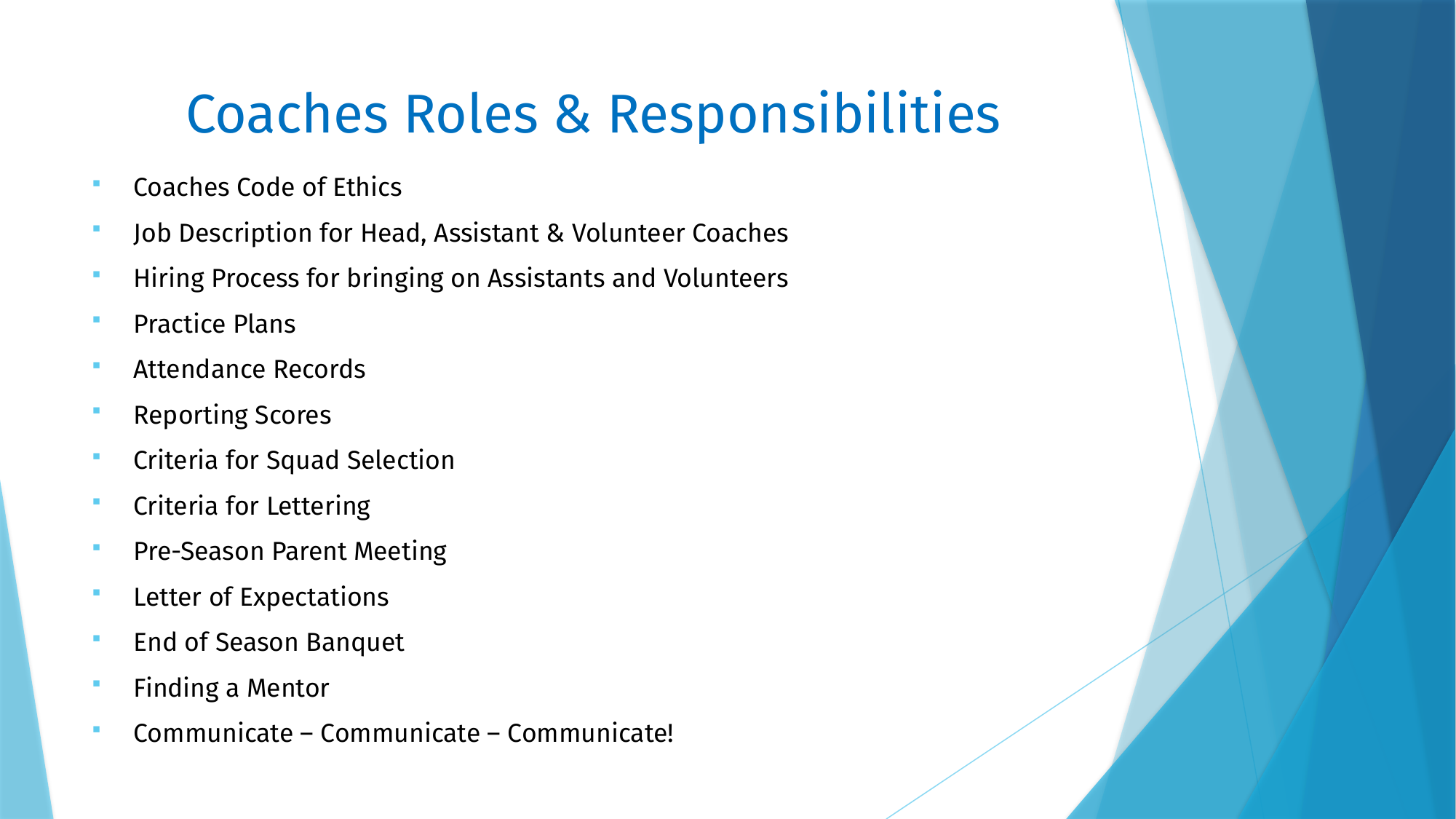

# Coaches Roles & Responsibilities
Coaches Code of Ethics
Job Description for Head, Assistant & Volunteer Coaches
Hiring Process for bringing on Assistants and Volunteers
Practice Plans
Attendance Records
Reporting Scores
Criteria for Squad Selection
Criteria for Lettering
Pre-Season Parent Meeting
Letter of Expectations
End of Season Banquet
Finding a Mentor
Communicate – Communicate – Communicate!